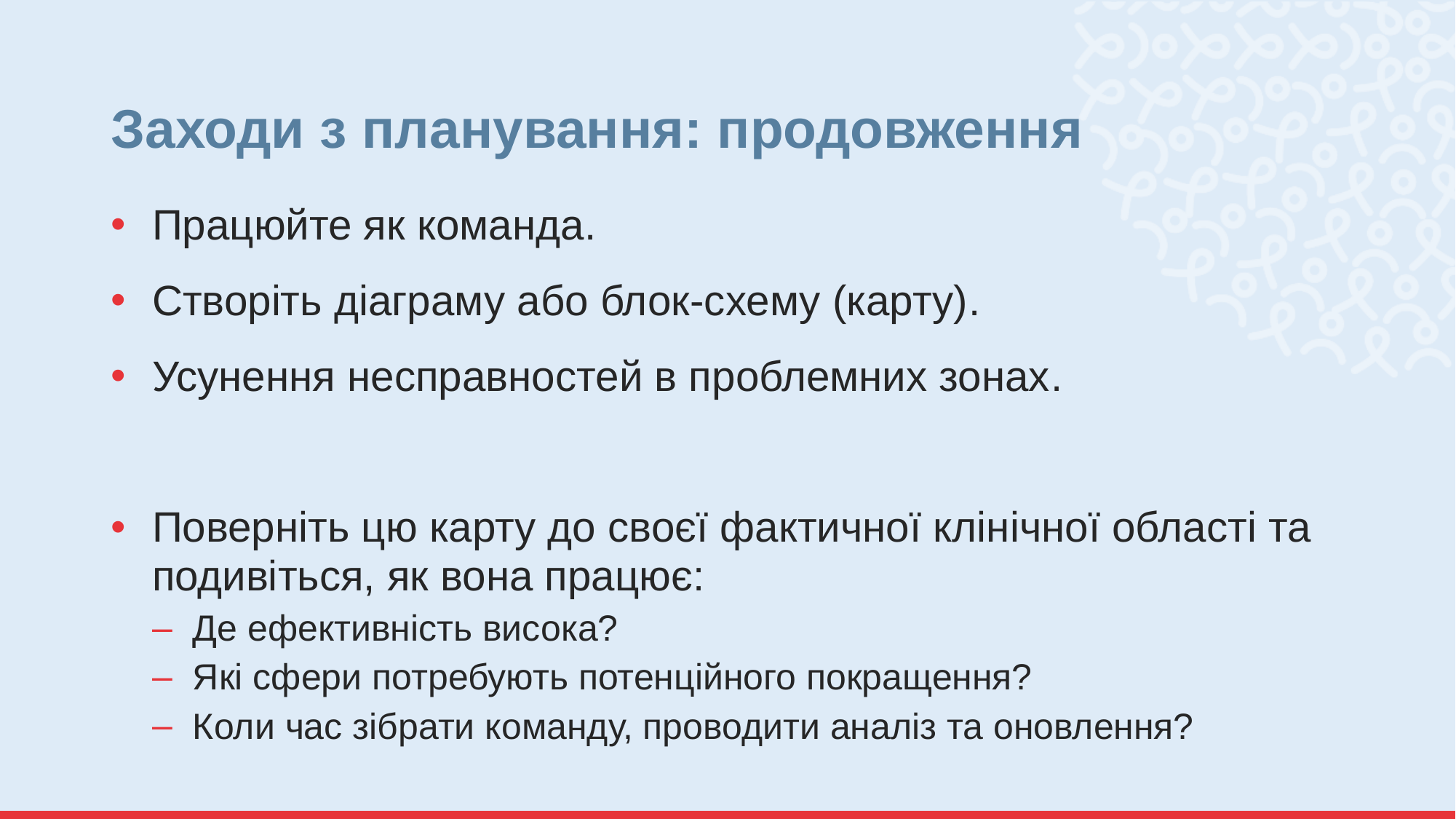

# Заходи з планування: продовження
Працюйте як команда.
Створіть діаграму або блок-схему (карту).
Усунення несправностей в проблемних зонах.

Поверніть цю карту до своєї фактичної клінічної області та подивіться, як вона працює:
Де ефективність висока?
Які сфери потребують потенційного покращення?
Коли час зібрати команду, проводити аналіз та оновлення?